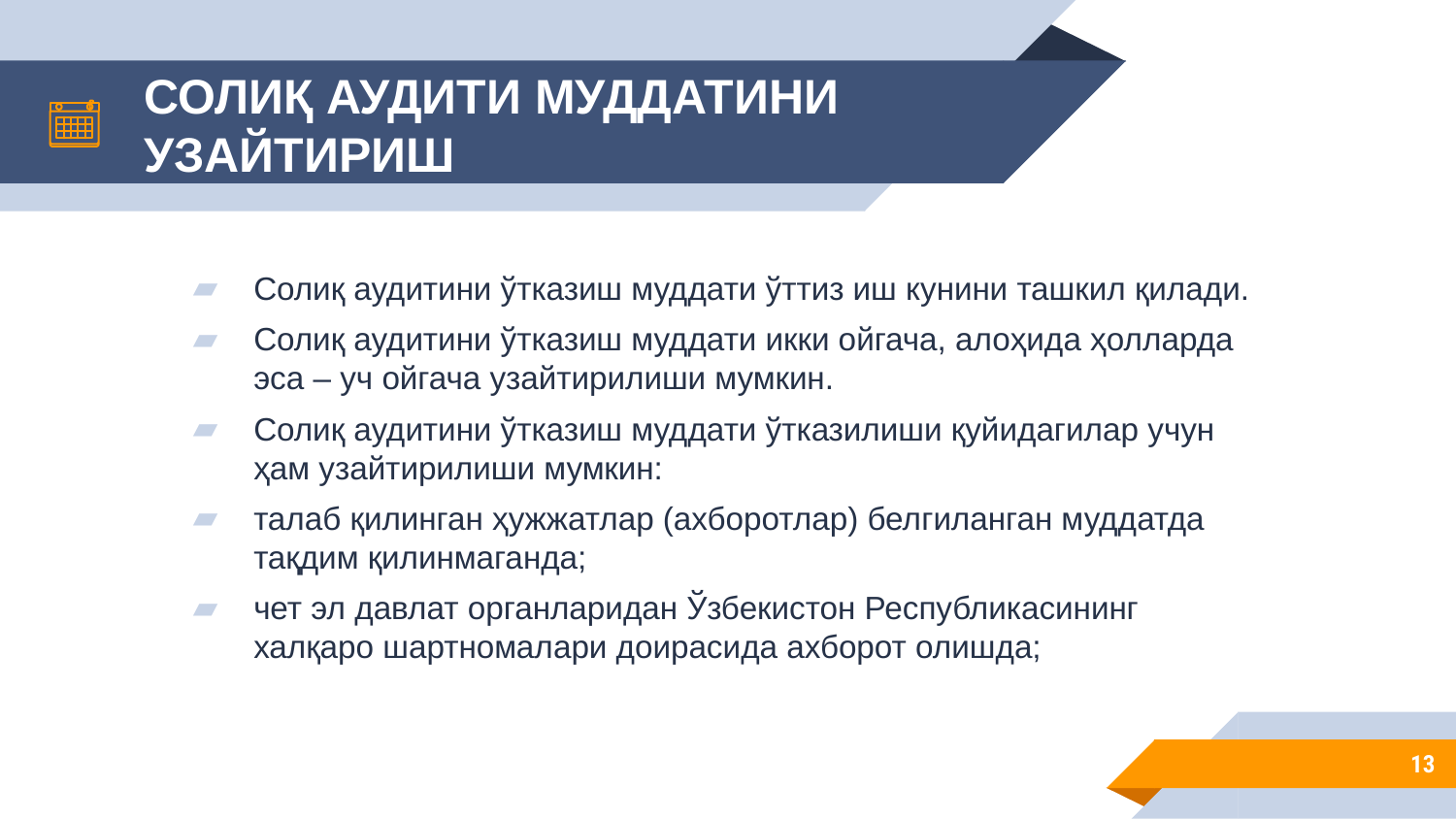

# СОЛИҚ АУДИТИ МУДДАТИНИ УЗАЙТИРИШ

Солиқ аудитини ўтказиш муддати ўттиз иш кунини ташкил қилади.
Солиқ аудитини ўтказиш муддати икки ойгача, алоҳида ҳолларда эса – уч ойгача узайтирилиши мумкин.
Солиқ аудитини ўтказиш муддати ўтказилиши қуйидагилар учун ҳам узайтирилиши мумкин:
талаб қилинган ҳужжатлар (ахборотлар) белгиланган муддатда тақдим қилинмаганда;
чет эл давлат органларидан Ўзбекистон Республикасининг халқаро шартномалари доирасида ахборот олишда;

13